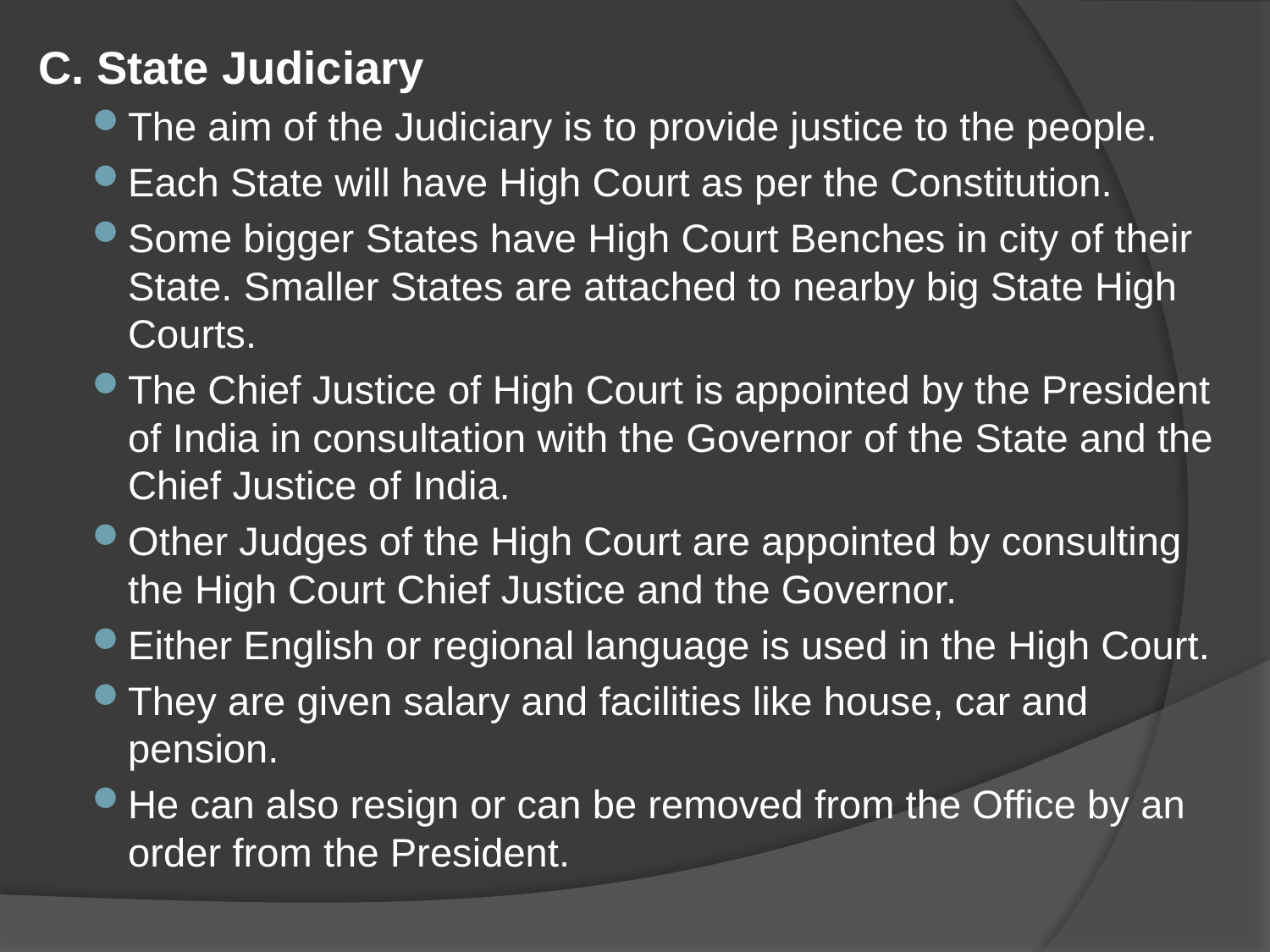

C. State Judiciary
The aim of the Judiciary is to provide justice to the people.
Each State will have High Court as per the Constitution.
Some bigger States have High Court Benches in city of their State. Smaller States are attached to nearby big State High Courts.
The Chief Justice of High Court is appointed by the President of India in consultation with the Governor of the State and the Chief Justice of India.
Other Judges of the High Court are appointed by consulting the High Court Chief Justice and the Governor.
Either English or regional language is used in the High Court.
They are given salary and facilities like house, car and pension.
He can also resign or can be removed from the Office by an order from the President.